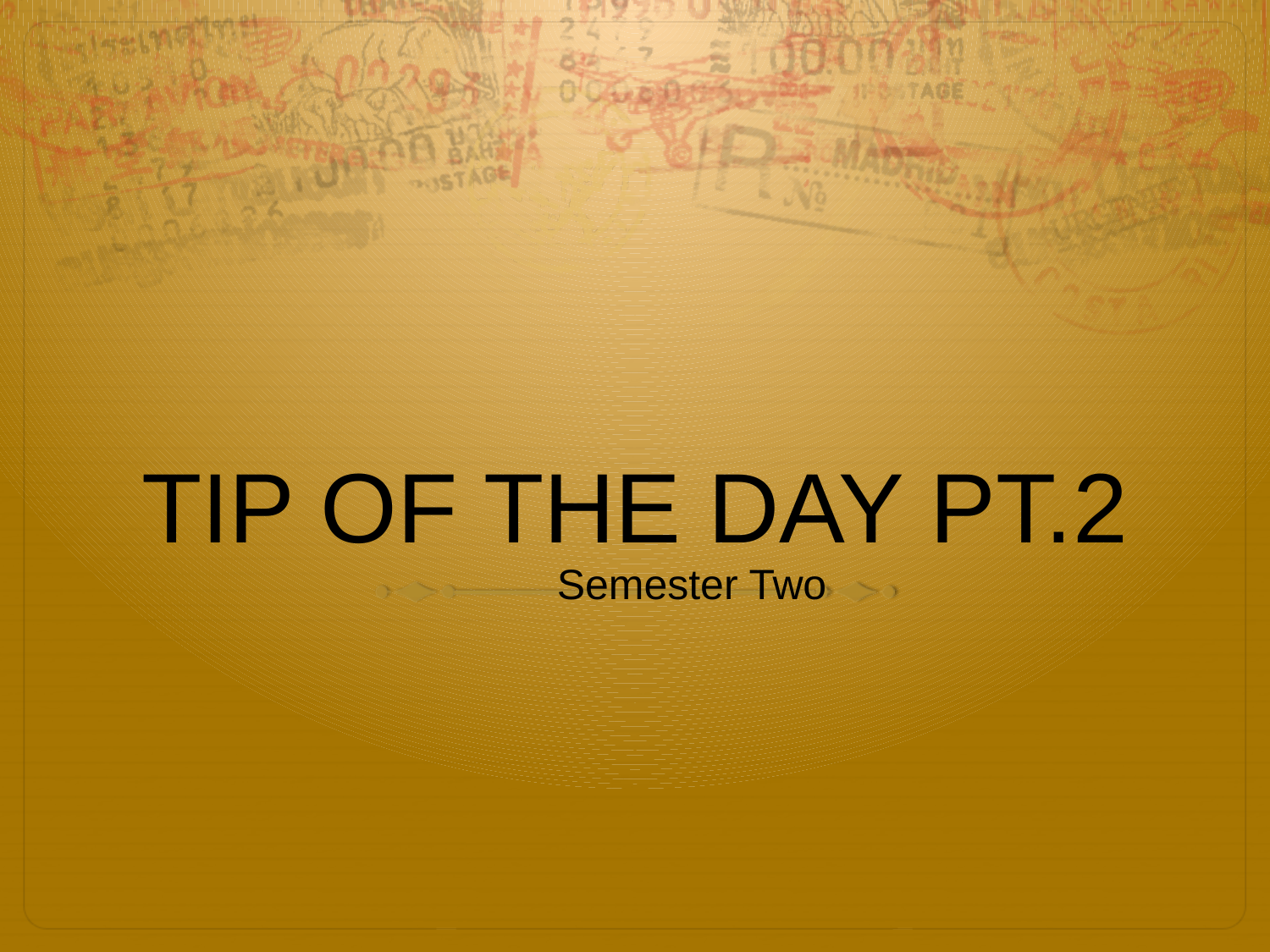

# TIP OF THE DAY PT.2
Semester Two